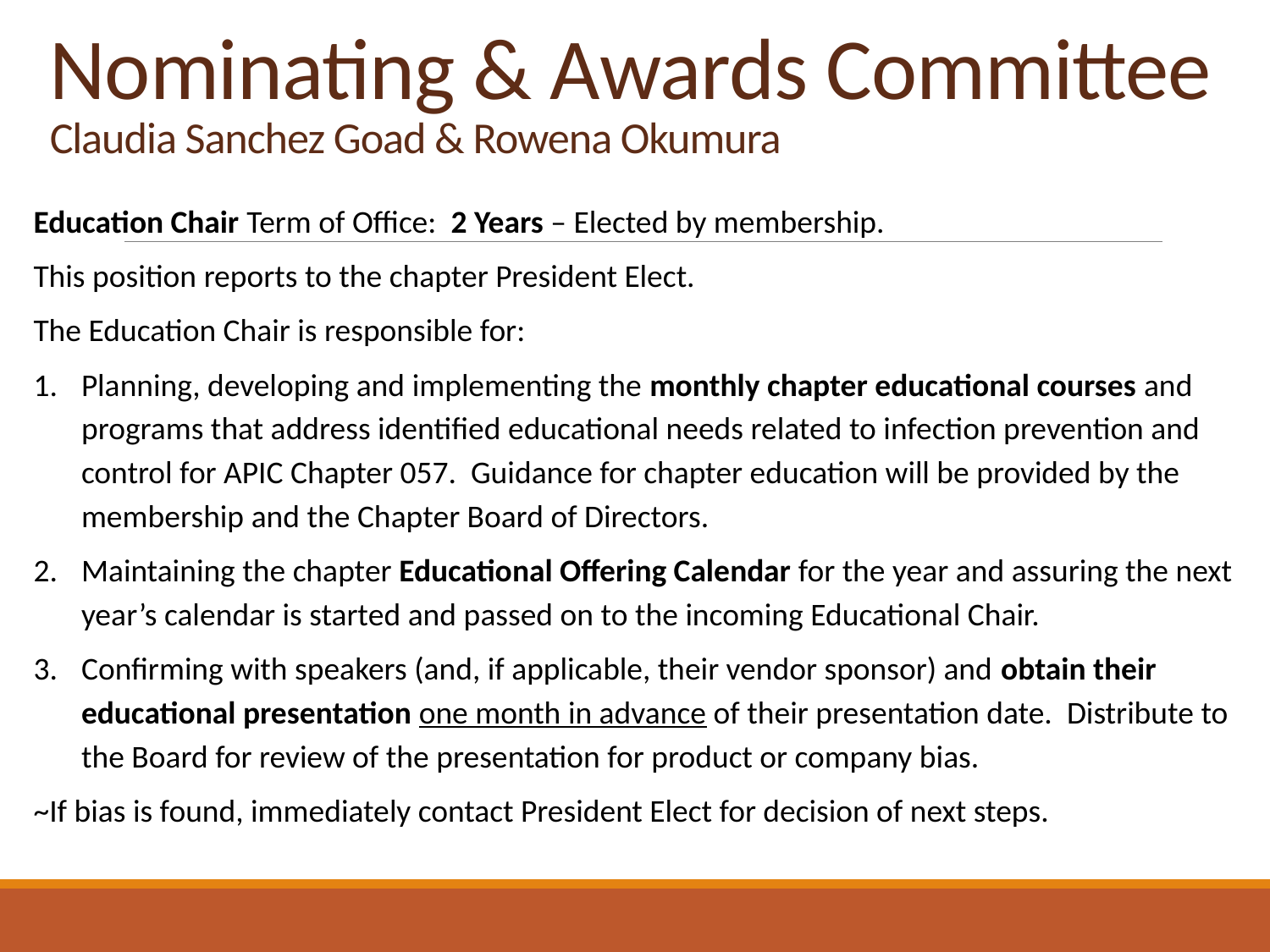

# Nominating & Awards Committee Claudia Sanchez Goad & Rowena Okumura
Education Chair Term of Office:  2 Years – Elected by membership.
This position reports to the chapter President Elect.
The Education Chair is responsible for:
Planning, developing and implementing the monthly chapter educational courses and programs that address identified educational needs related to infection prevention and control for APIC Chapter 057.  Guidance for chapter education will be provided by the membership and the Chapter Board of Directors.
Maintaining the chapter Educational Offering Calendar for the year and assuring the next year’s calendar is started and passed on to the incoming Educational Chair.
Confirming with speakers (and, if applicable, their vendor sponsor) and obtain their educational presentation one month in advance of their presentation date.  Distribute to    the Board for review of the presentation for product or company bias.
~If bias is found, immediately contact President Elect for decision of next steps.